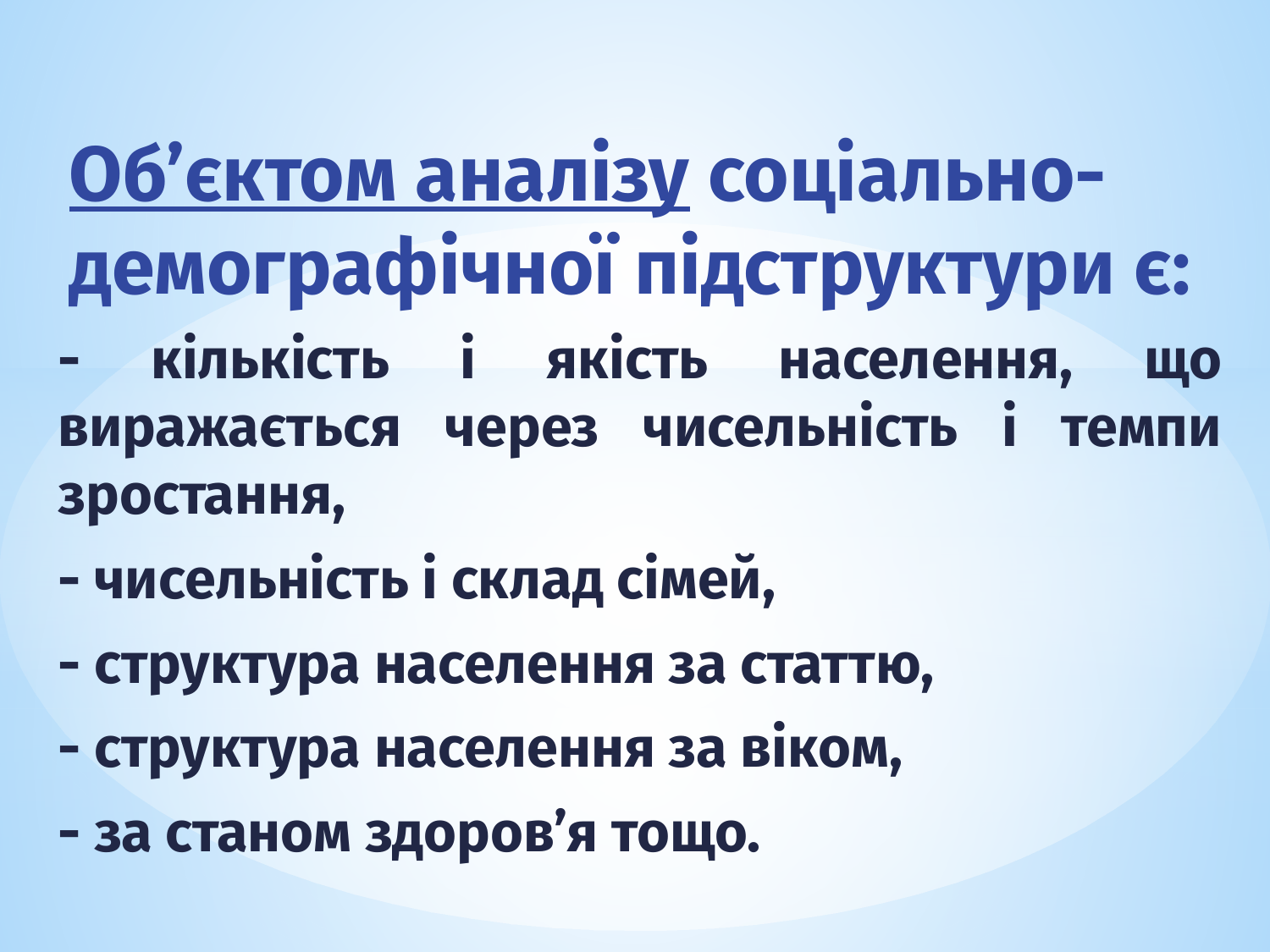

# Об’єктом аналізу соціально-демографічної підструктури є:
- кількість і якість населення, що виражається через чисель­ність і темпи зростання,
- чисельність і склад сімей,
- структура населення за статтю,
- структура населення за віком,
- за станом здоров’я тощо.